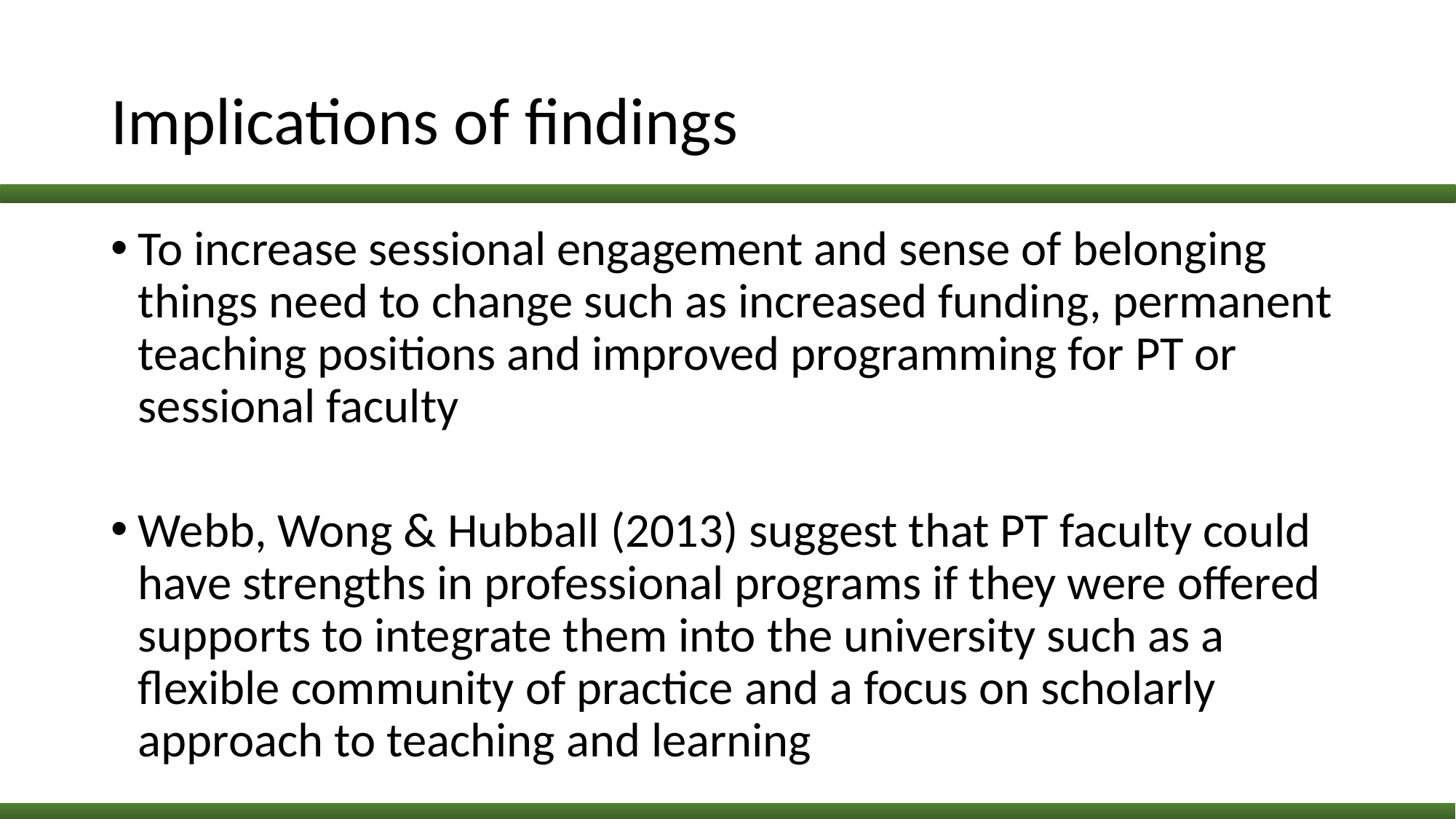

# Implications of findings
To increase sessional engagement and sense of belonging things need to change such as increased funding, permanent teaching positions and improved programming for PT or sessional faculty

Webb, Wong & Hubball (2013) suggest that PT faculty could have strengths in professional programs if they were offered supports to integrate them into the university such as a flexible community of practice and a focus on scholarly approach to teaching and learning